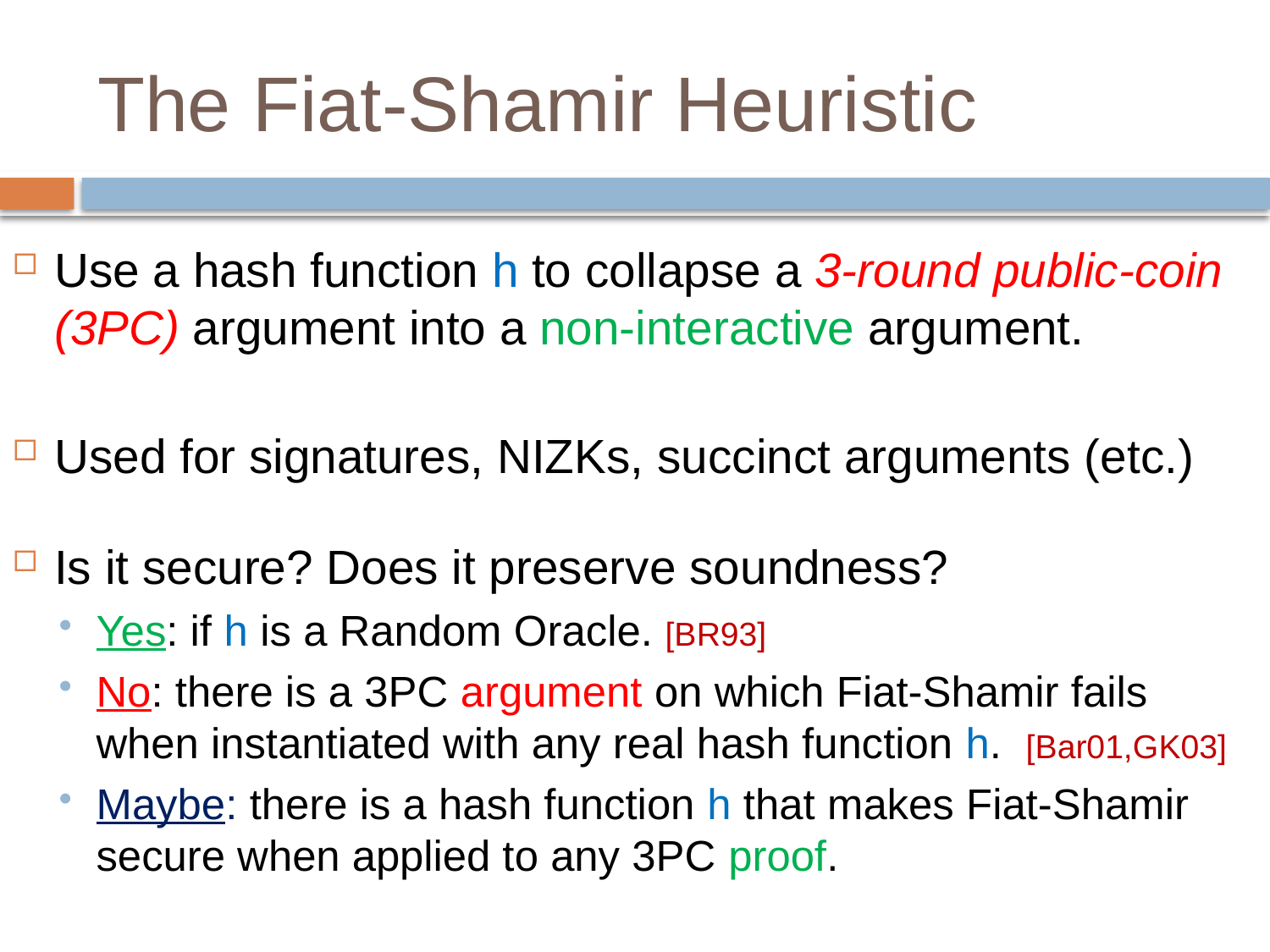

# The Fiat-Shamir Heuristic
Use a hash function h to collapse a 3-round public-coin (3PC) argument into a non-interactive argument.

Used for signatures, NIZKs, succinct arguments (etc.)

Is it secure? Does it preserve soundness?
Yes: if h is a Random Oracle. [BR93]
No: there is a 3PC argument on which Fiat-Shamir fails when instantiated with any real hash function h.  [Bar01,GK03]
Maybe: there is a hash function h that makes Fiat-Shamir secure when applied to any 3PC proof.